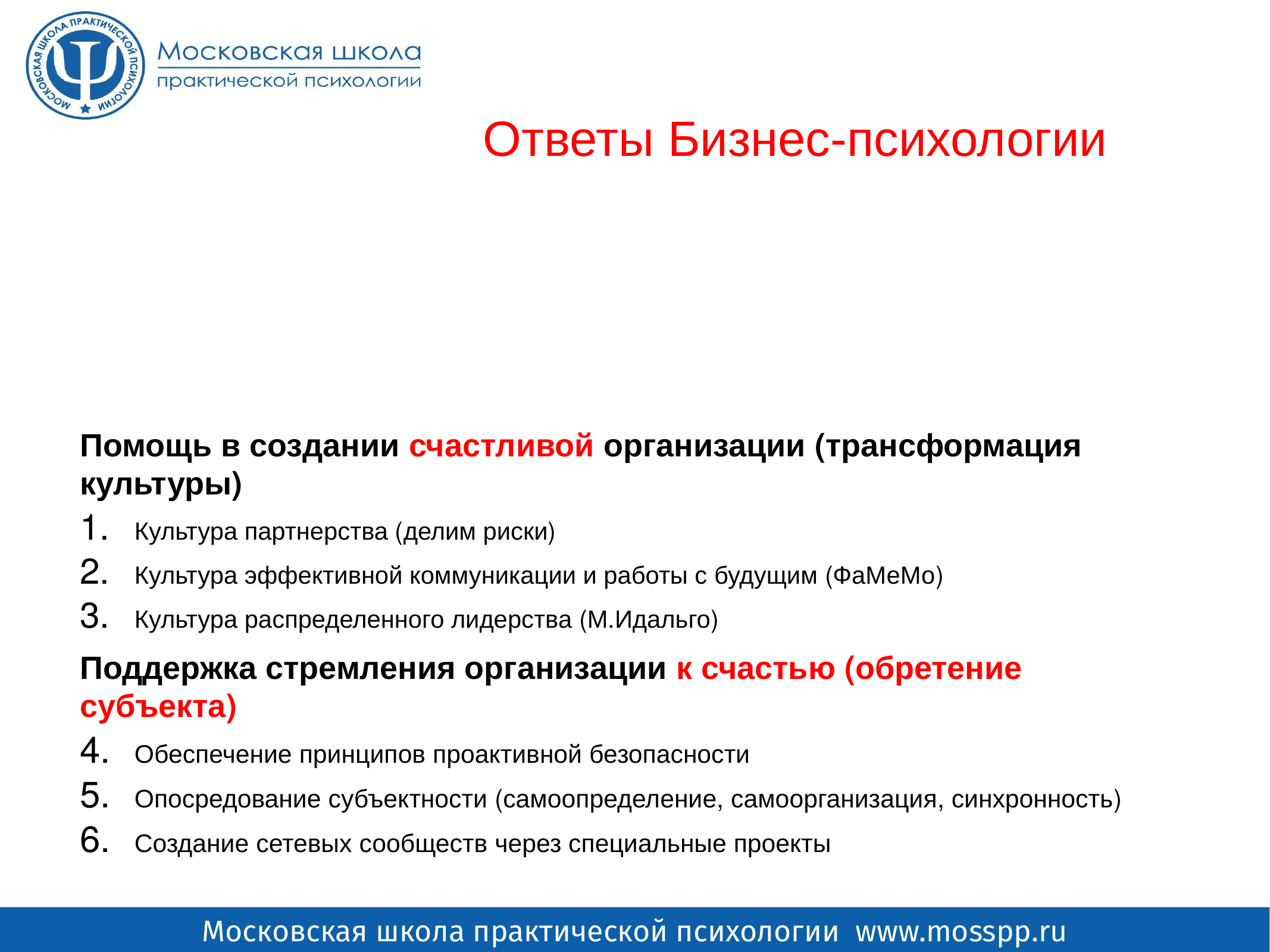

# Ответы Бизнес-психологии

Помощь в создании счастливой организации (трансформация культуры)
Культура партнерства (делим риски)
Культура эффективной коммуникации и работы с будущим (ФаМеМо)
Культура распределенного лидерства (М.Идальго)
Поддержка стремления организации к счастью (обретение субъекта)
Обеспечение принципов проактивной безопасности
Опосредование субъектности (самоопределение, самоорганизация, синхронность)
Создание сетевых сообществ через специальные проекты